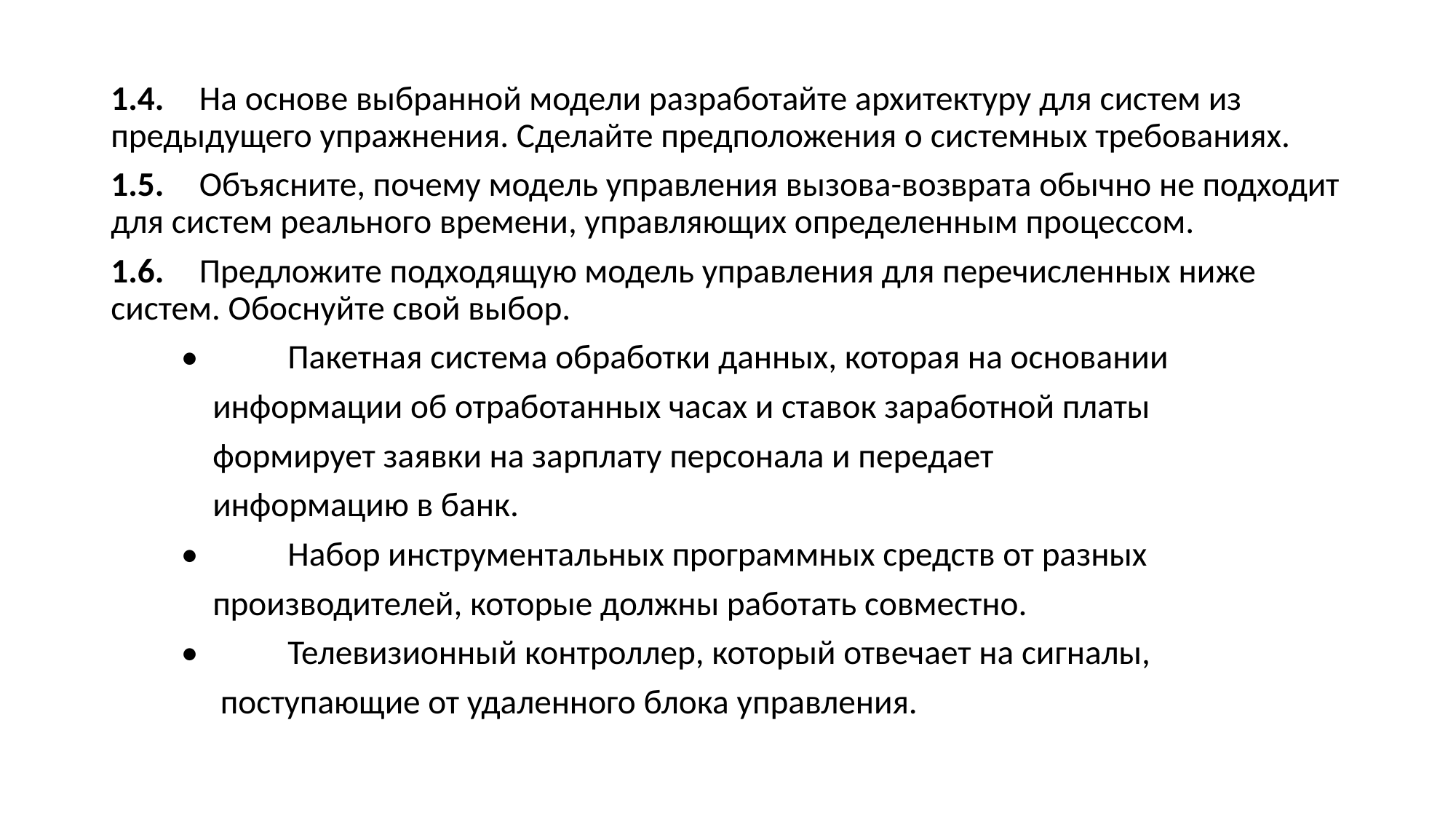

1.4. 	На основе выбранной модели разработайте архитектуру для систем из предыдущего упражнения. Сделайте предположения о системных требованиях.
1.5. 	Объясните, почему модель управления вызова-возврата обычно не подходит для систем реального времени, управляющих определенным процессом.
1.6. 	Предложите подходящую модель управления для перечисленных ниже систем. Обоснуйте свой выбор.
         • 	Пакетная система обработки данных, которая на основании
             информации об отработанных часах и ставок заработной платы
             формирует заявки на зарплату персонала и передает
             информацию в банк.
         • 	Набор инструментальных программных средств от разных
             производителей, которые должны работать совместно.
         • 	Телевизионный контроллер, который отвечает на сигналы,
              поступающие от удаленного блока управления.